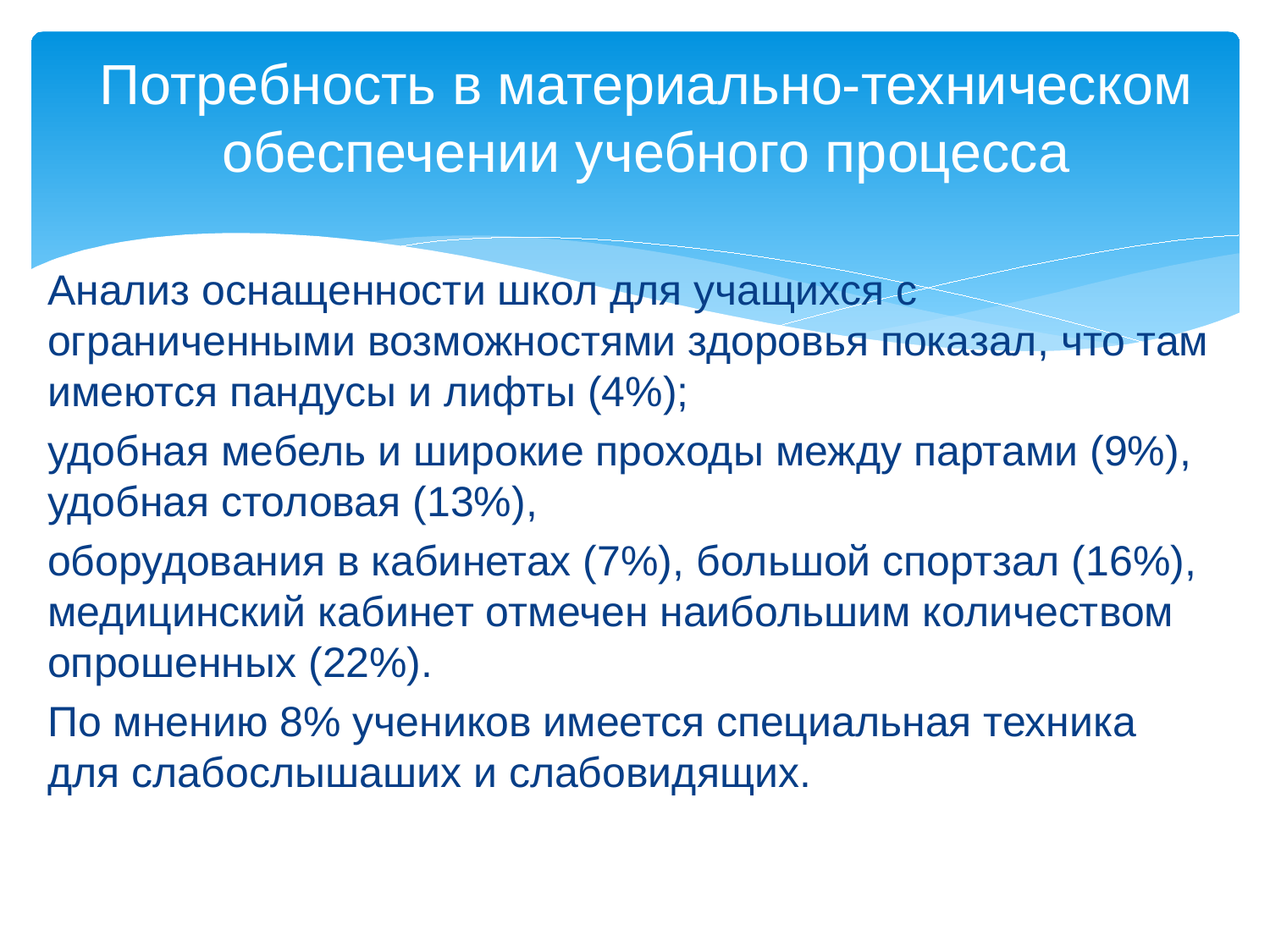

# Потребность в материально-техническом обеспечении учебного процесса
Анализ оснащенности школ для учащихся с ограниченными возможностями здоровья показал, что там имеются пандусы и лифты (4%);
удобная мебель и широкие проходы между партами (9%), удобная столовая (13%),
оборудования в кабинетах (7%), большой спортзал (16%), медицинский кабинет отмечен наибольшим количеством опрошенных (22%).
По мнению 8% учеников имеется специальная техника для слабослышаших и слабовидящих.